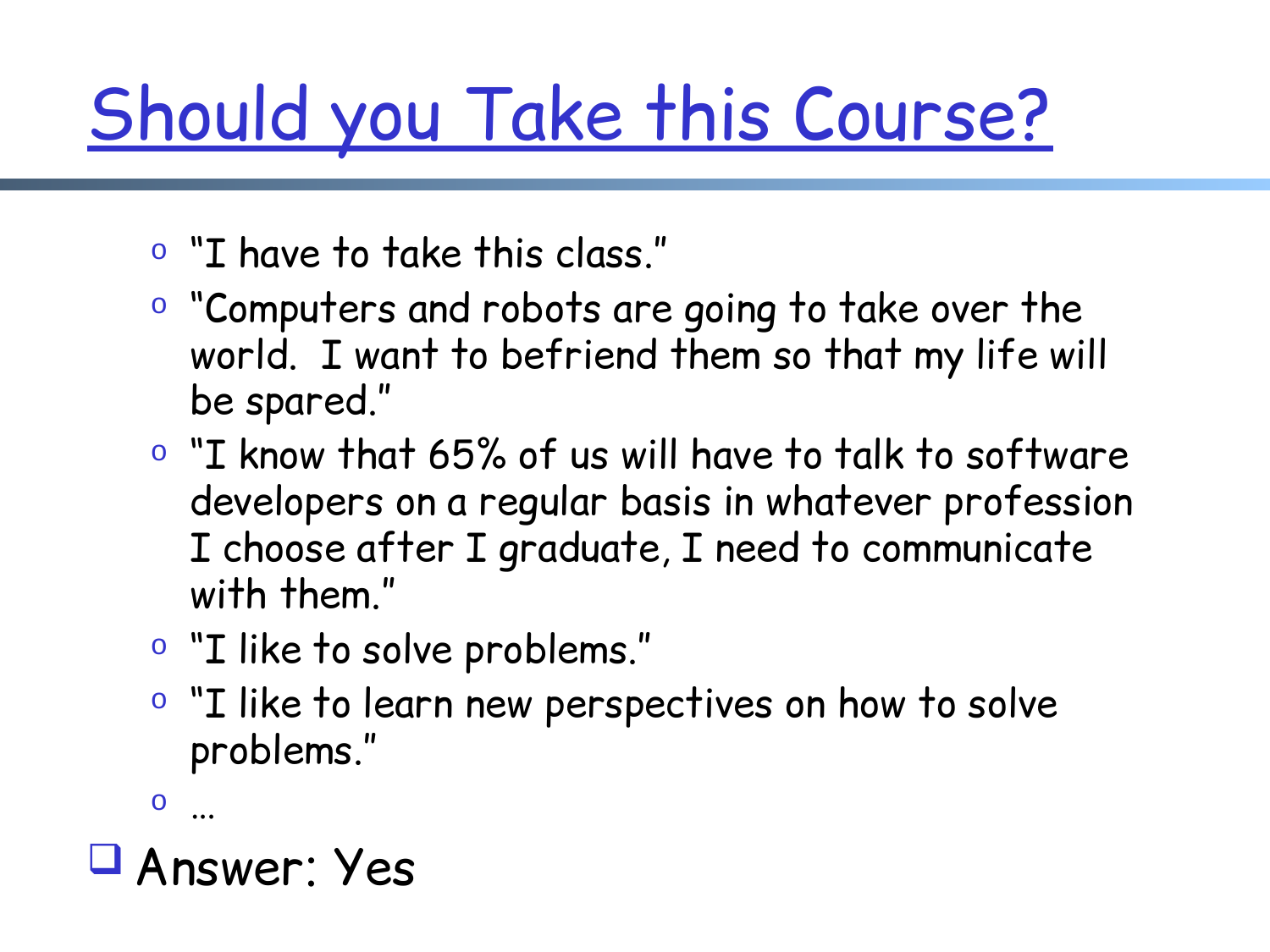

# Should you Take this Course?
“I have to take this class.”
“Computers and robots are going to take over the world.  I want to befriend them so that my life will be spared.”
“I know that 65% of us will have to talk to software developers on a regular basis in whatever profession I choose after I graduate, I need to communicate with them.”
“I like to solve problems.”
“I like to learn new perspectives on how to solve problems.”
…
Answer: Yes